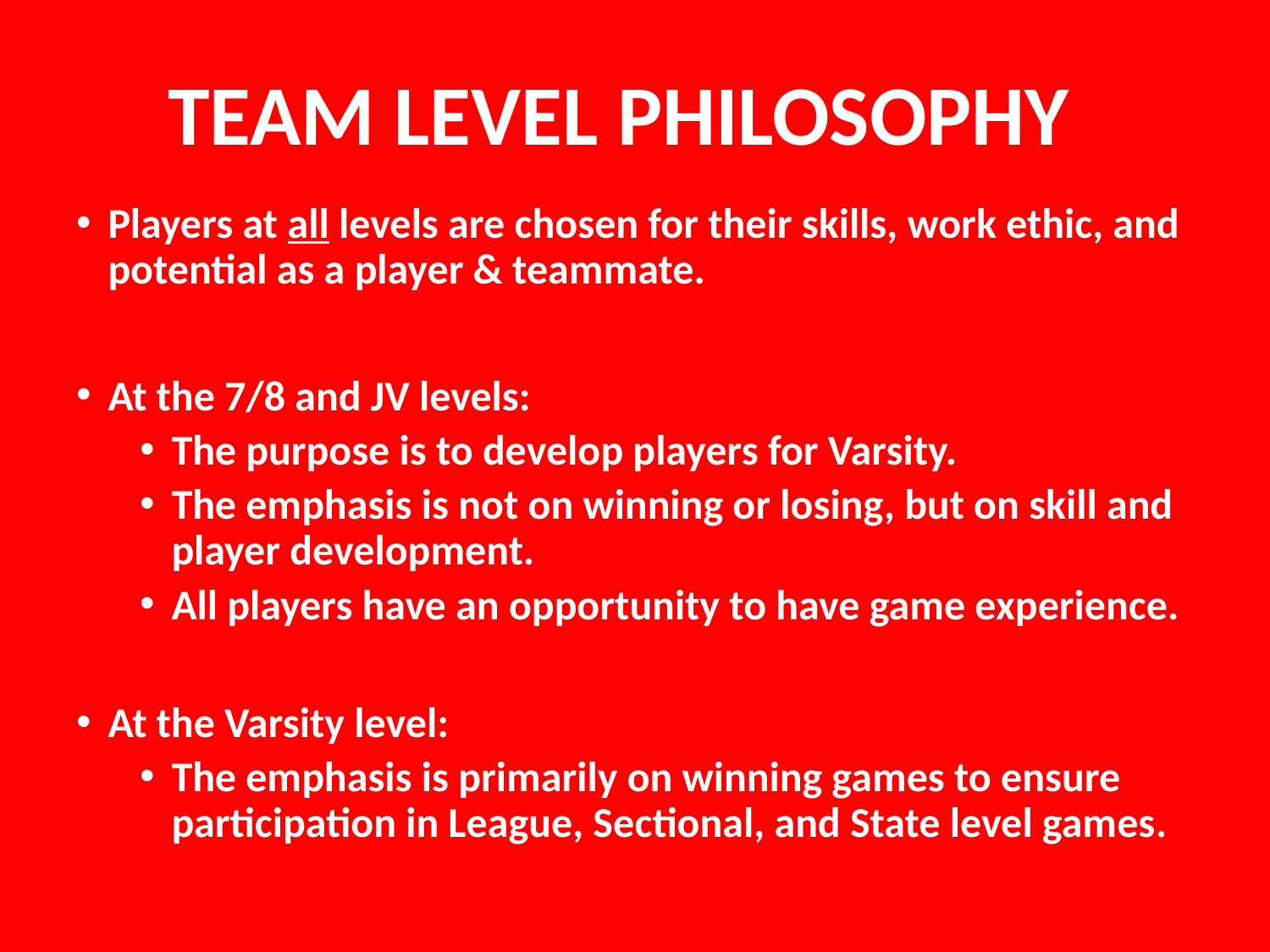

# TEAM LEVEL PHILOSOPHY
Players at all levels are chosen for their skills, work ethic, and potential as a player & teammate.

At the 7/8 and JV levels:
The purpose is to develop players for Varsity.
The emphasis is not on winning or losing, but on skill and player development.
All players have an opportunity to have game experience.

At the Varsity level:
The emphasis is primarily on winning games to ensure participation in League, Sectional, and State level games.